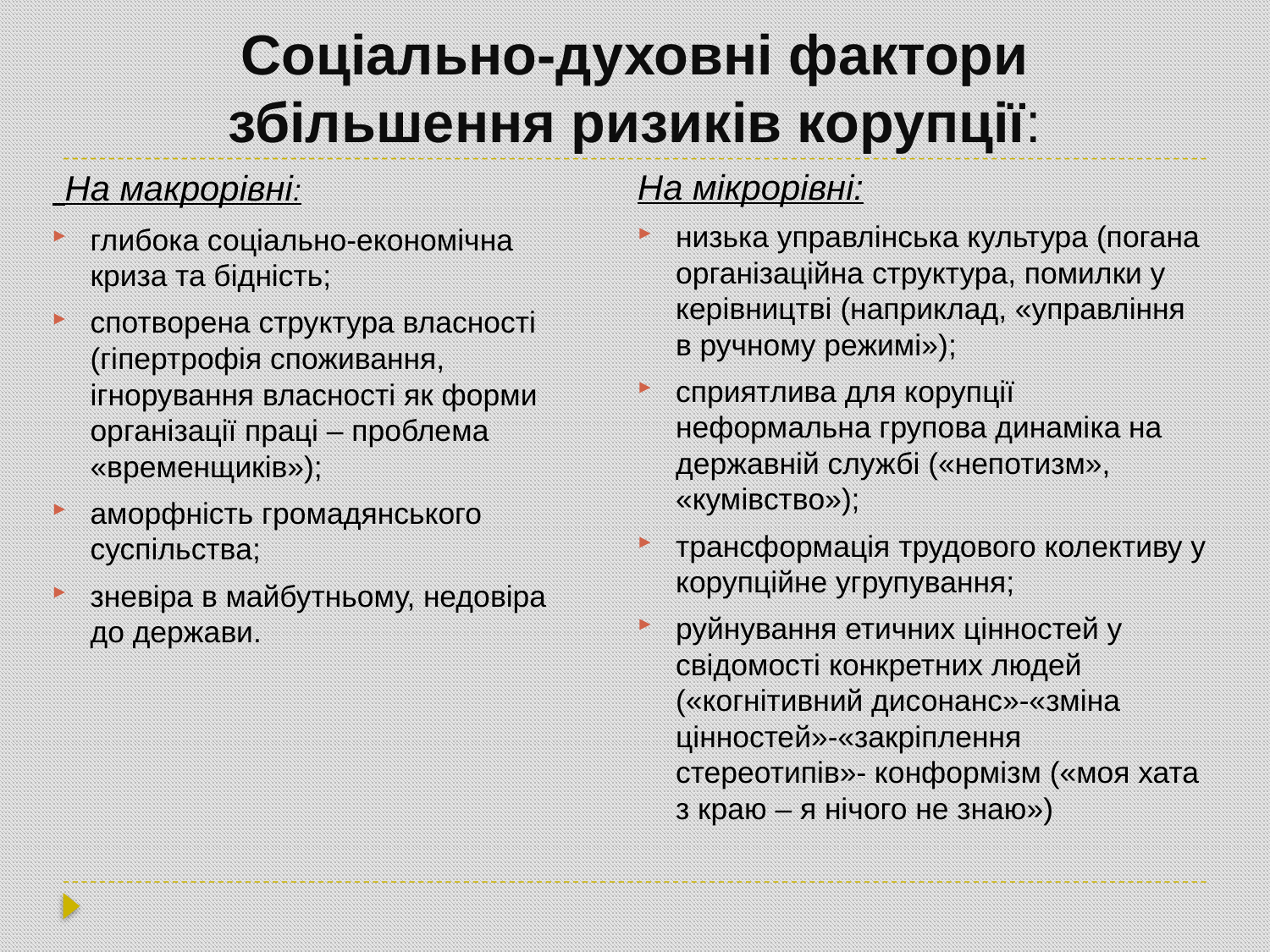

# Соціально-духовні фактори збільшення ризиків корупції:
 На макрорівні:
глибока соціально-економічна криза та бідність;
спотворена структура власності (гіпертрофія споживання, ігнорування власності як форми організації праці – проблема «временщиків»);
аморфність громадянського суспільства;
зневіра в майбутньому, недовіра до держави.

На мікрорівні:
низька управлінська культура (погана організаційна структура, помилки у керівництві (наприклад, «управління в ручному режимі»);
сприятлива для корупції неформальна групова динаміка на державній службі («непотизм», «кумівство»);
трансформація трудового колективу у корупційне угрупування;
руйнування етичних цінностей у свідомості конкретних людей («когнітивний дисонанс»-«зміна цінностей»-«закріплення стереотипів»- конформізм («моя хата з краю – я нічого не знаю»)